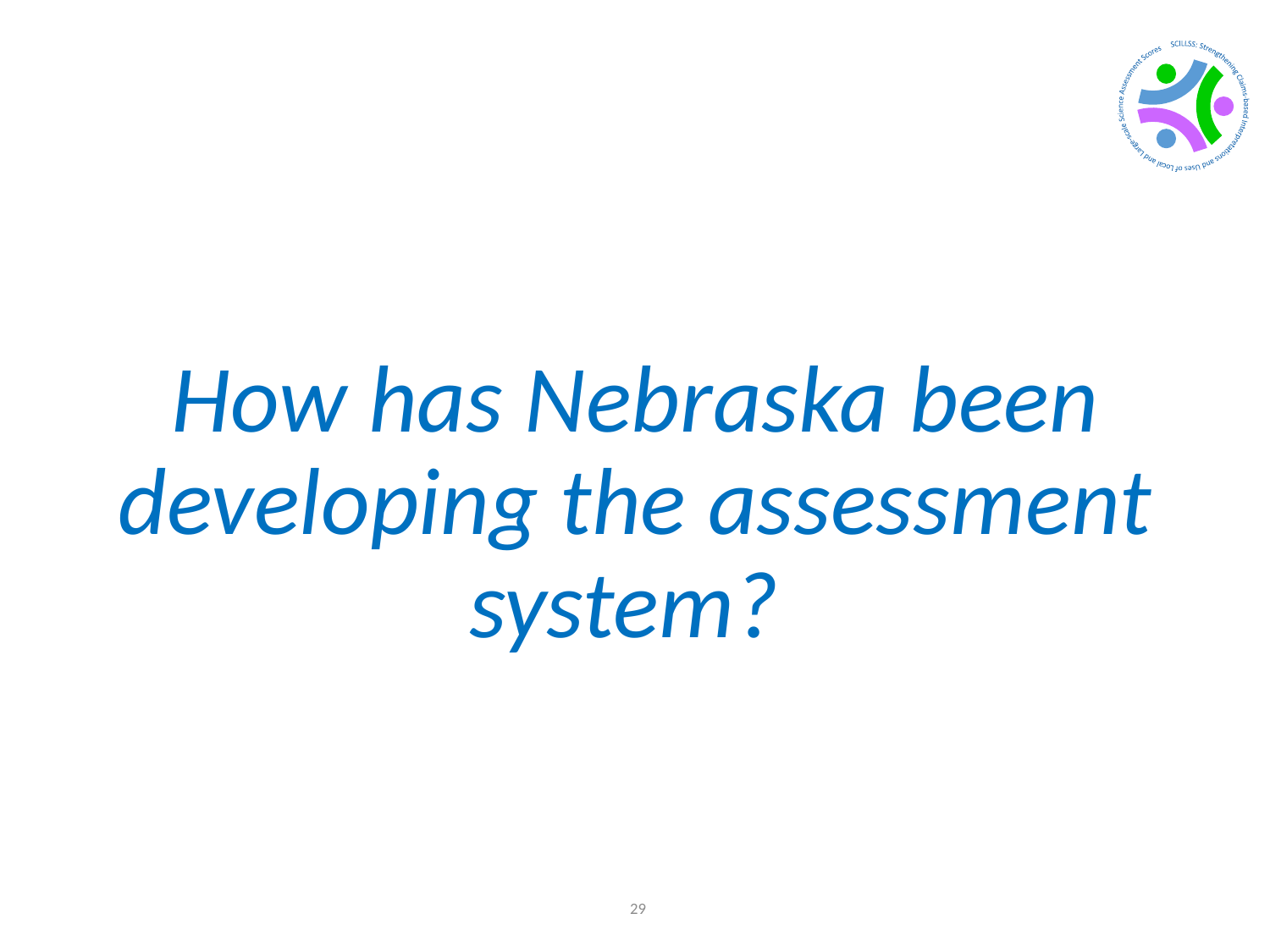

# How has Nebraska been developing the assessment system?